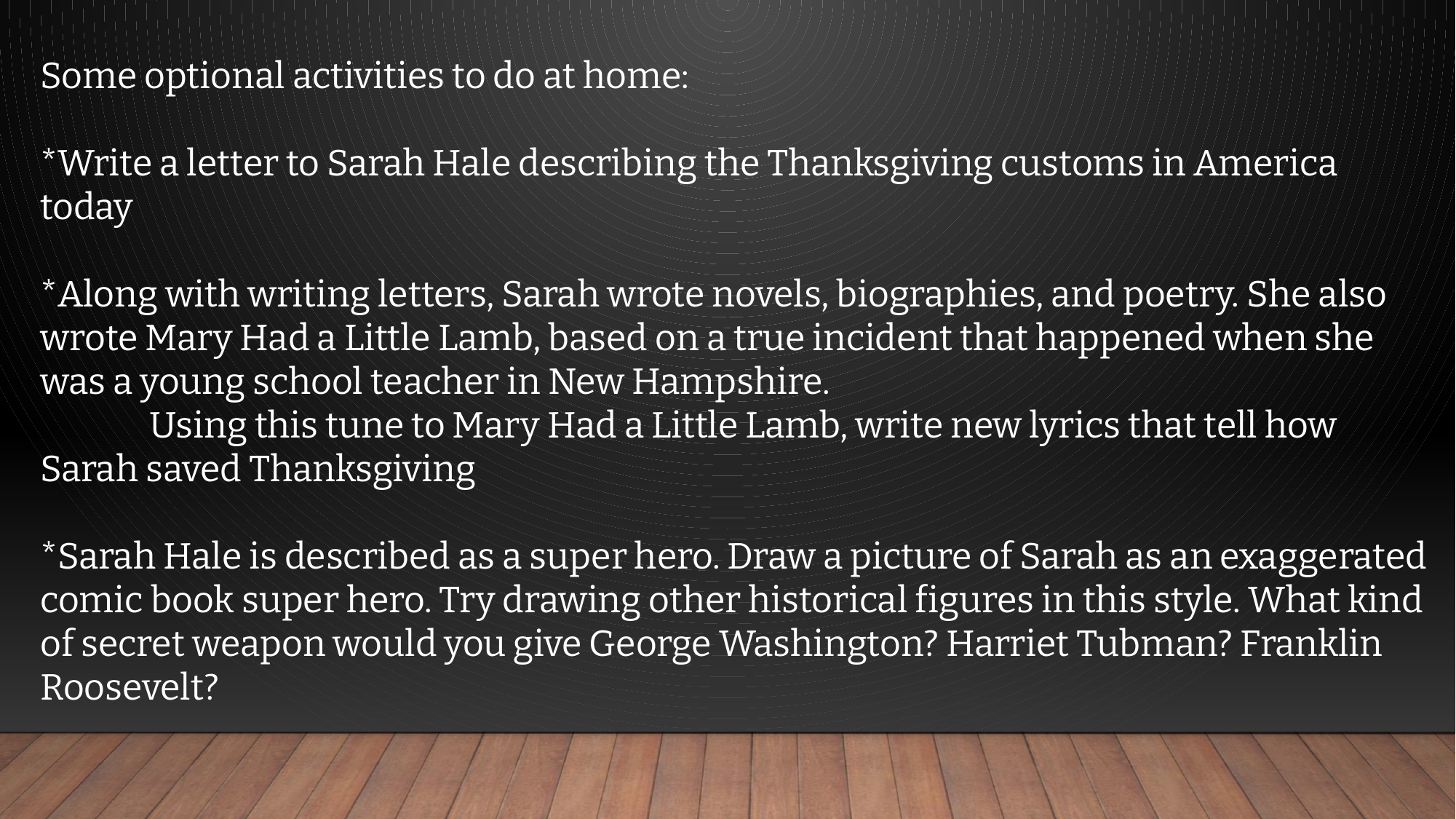

Some optional activities to do at home:

*Write a letter to Sarah Hale describing the Thanksgiving customs in America today

*Along with writing letters, Sarah wrote novels, biographies, and poetry. She also wrote Mary Had a Little Lamb, based on a true incident that happened when she was a young school teacher in New Hampshire.
	Using this tune to Mary Had a Little Lamb, write new lyrics that tell how Sarah saved Thanksgiving

*Sarah Hale is described as a super hero. Draw a picture of Sarah as an exaggerated comic book super hero. Try drawing other historical figures in this style. What kind of secret weapon would you give George Washington? Harriet Tubman? Franklin Roosevelt?